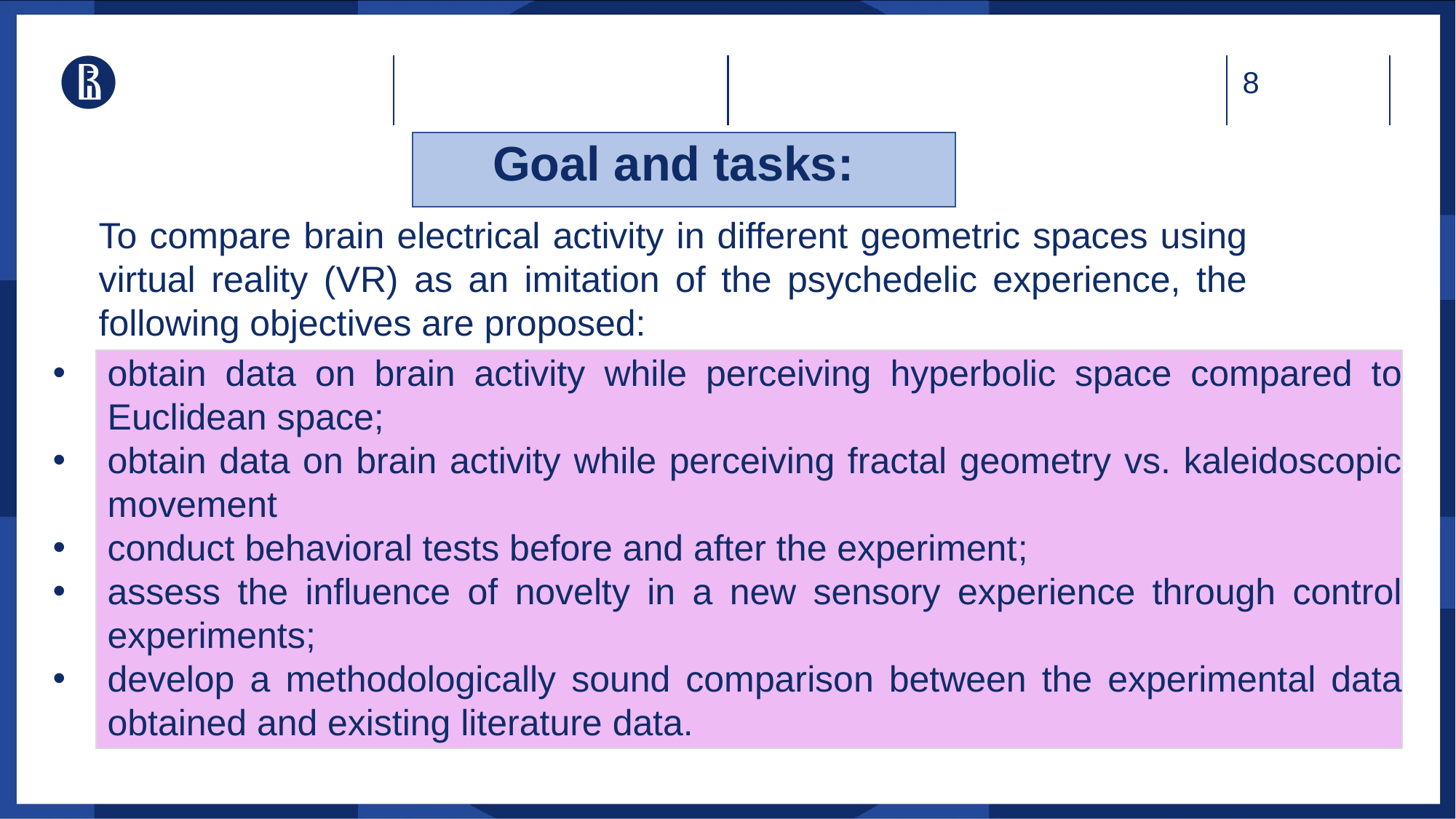

# Goal and tasks:

To compare brain electrical activity in different geometric spaces using virtual reality (VR) as an imitation of the psychedelic experience, the following objectives are proposed:
obtain data on brain activity while perceiving hyperbolic space compared to Euclidean space;
obtain data on brain activity while perceiving fractal geometry vs. kaleidoscopic movement
conduct behavioral tests before and after the experiment;
assess the influence of novelty in a new sensory experience through control experiments;
develop a methodologically sound comparison between the experimental data obtained and existing literature data.